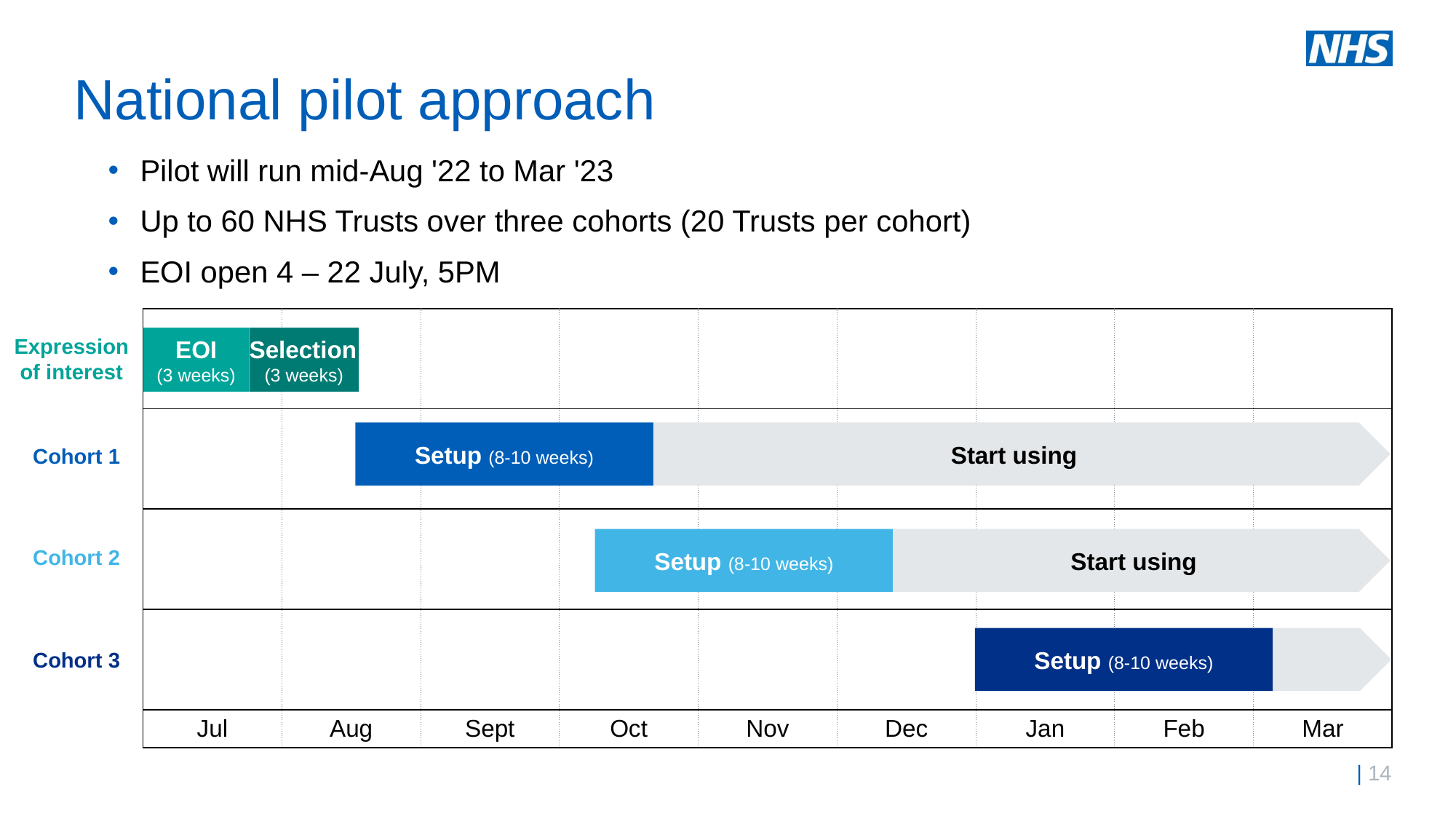

# National pilot approach
Pilot will run mid-Aug '22 to Mar '23
Up to 60 NHS Trusts over three cohorts (20 Trusts per cohort)
EOI open 4 – 22 July, 5PM
|  |  |  |  |  |  |  |  |  |
| --- | --- | --- | --- | --- | --- | --- | --- | --- |
|  |  |  |  |  |  |  |  |  |
|  |  |  |  |  |  |  |  |  |
|  |  |  |  |  |  |  |  |  |
| Jul | Aug | Sept | Oct | Nov | Dec | Jan | Feb | Mar |
Expression of interest
EOI
(3 weeks)
Selection
(3 weeks)
Setup (8-10 weeks)
Start using
Cohort 1
Setup (8-10 weeks)
Start using
Cohort 2
Setup (8-10 weeks)

Cohort 3